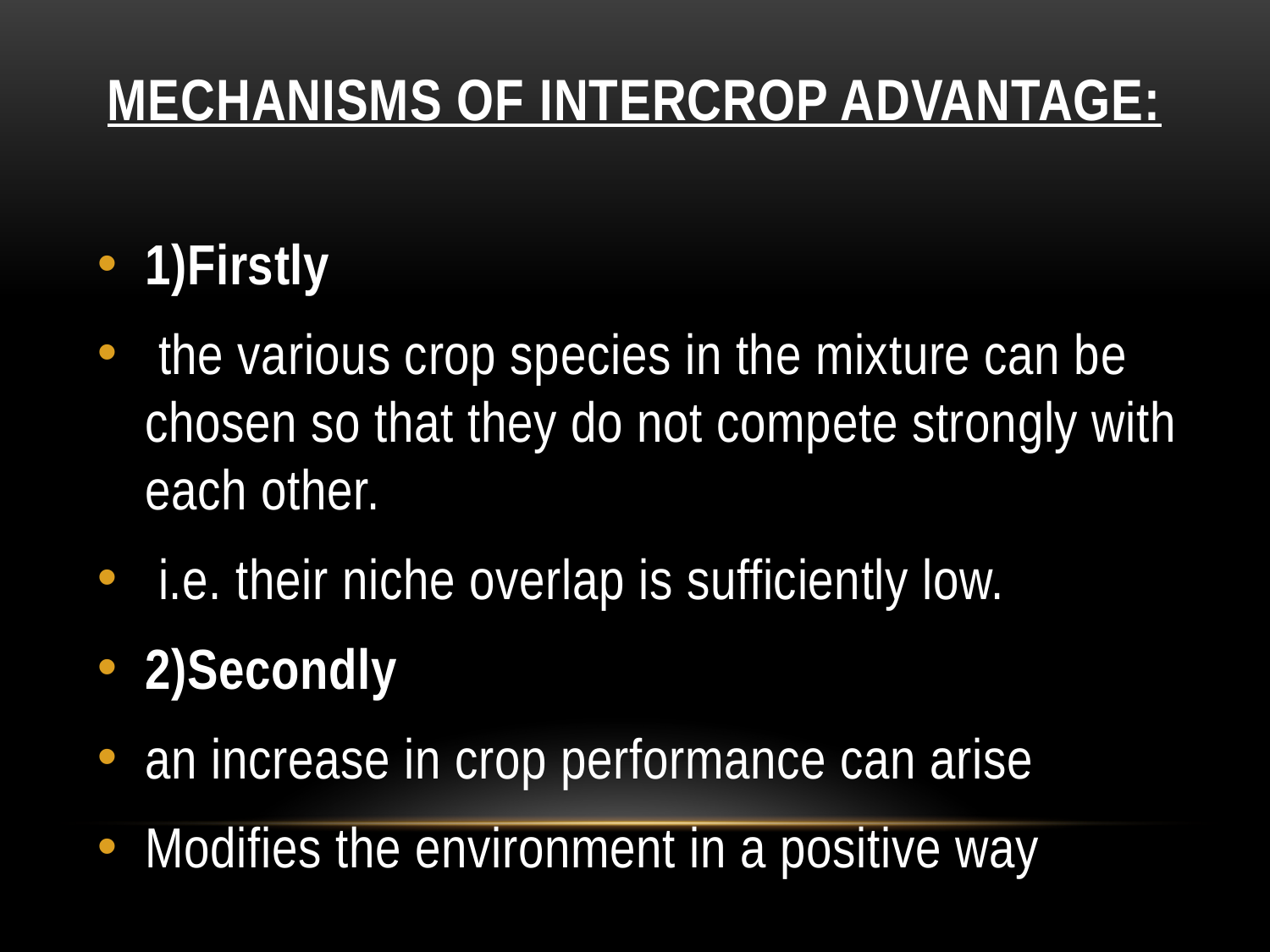

# MECHANISMS OF INTERCROP ADVANTAGE:
1)Firstly
 the various crop species in the mixture can be chosen so that they do not compete strongly with each other.
 i.e. their niche overlap is sufficiently low.
2)Secondly
an increase in crop performance can arise
Modifies the environment in a positive way